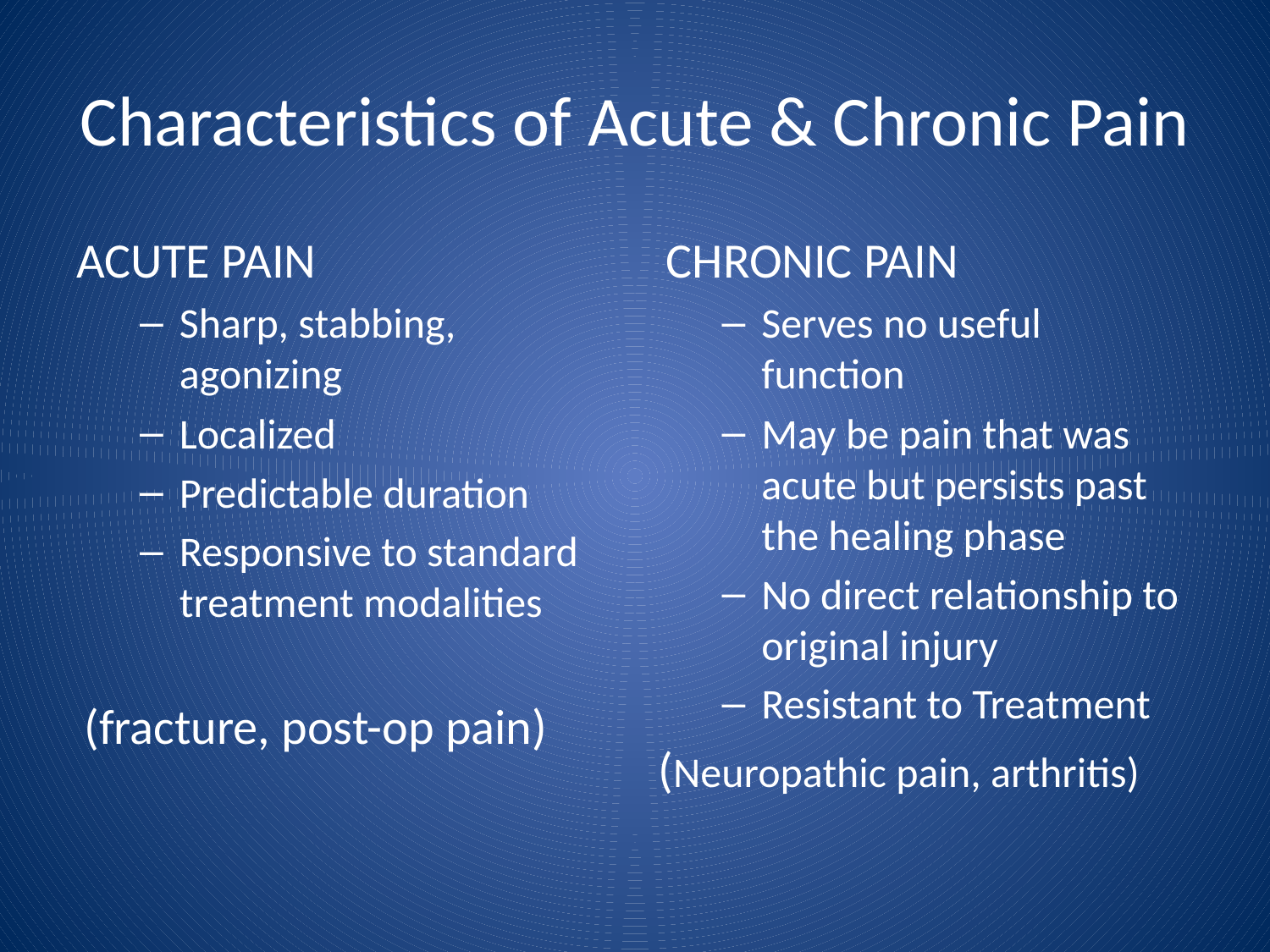

# Characteristics of Acute & Chronic Pain
ACUTE PAIN
Sharp, stabbing, agonizing
Localized
Predictable duration
Responsive to standard treatment modalities

(fracture, post-op pain)

CHRONIC PAIN
Serves no useful function
May be pain that was acute but persists past the healing phase
No direct relationship to original injury
Resistant to Treatment
(Neuropathic pain, arthritis)